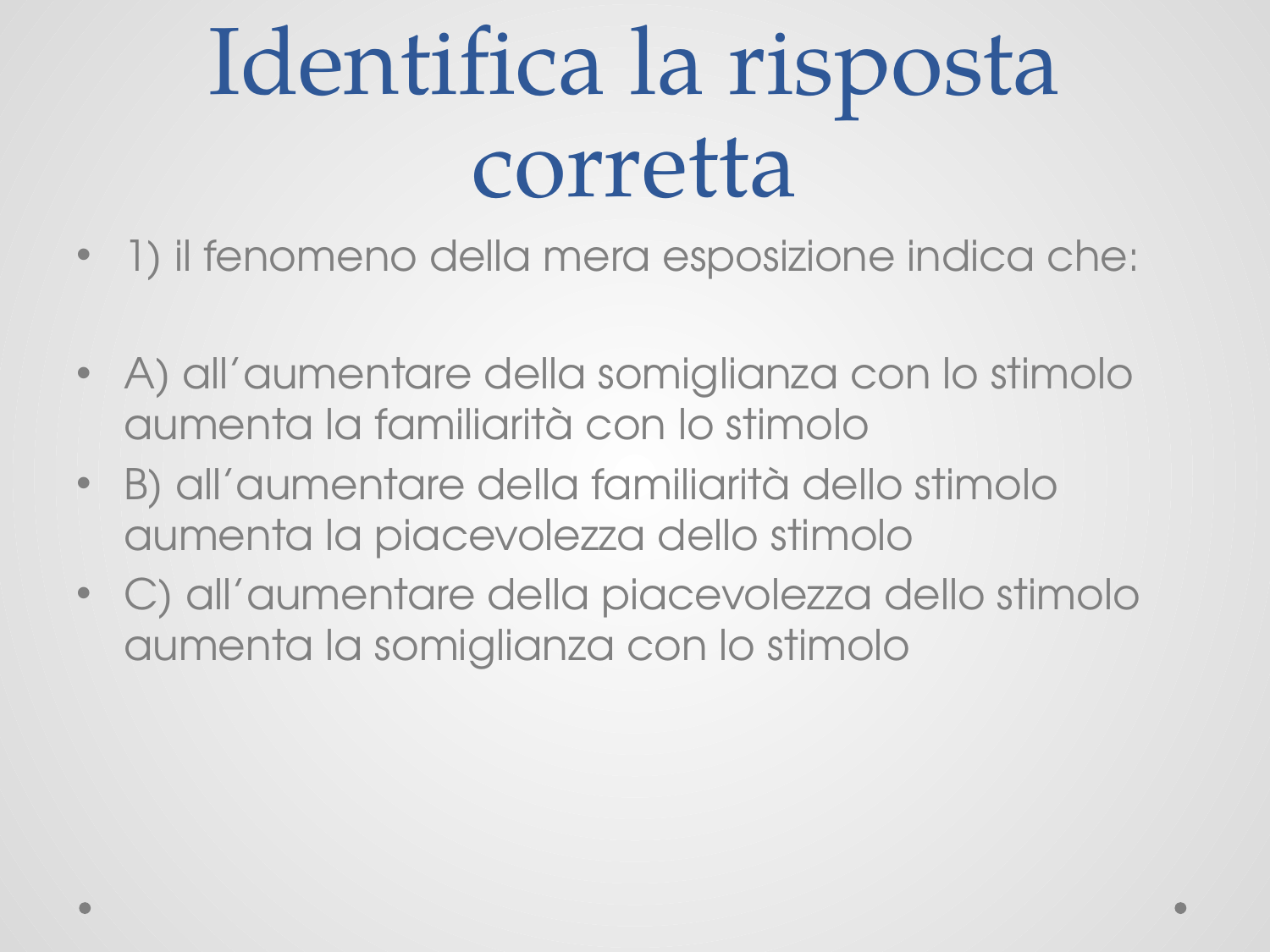

# Identifica la risposta corretta
1) il fenomeno della mera esposizione indica che:

A) all’aumentare della somiglianza con lo stimolo aumenta la familiarità con lo stimolo
B) all’aumentare della familiarità dello stimolo aumenta la piacevolezza dello stimolo
C) all’aumentare della piacevolezza dello stimolo aumenta la somiglianza con lo stimolo